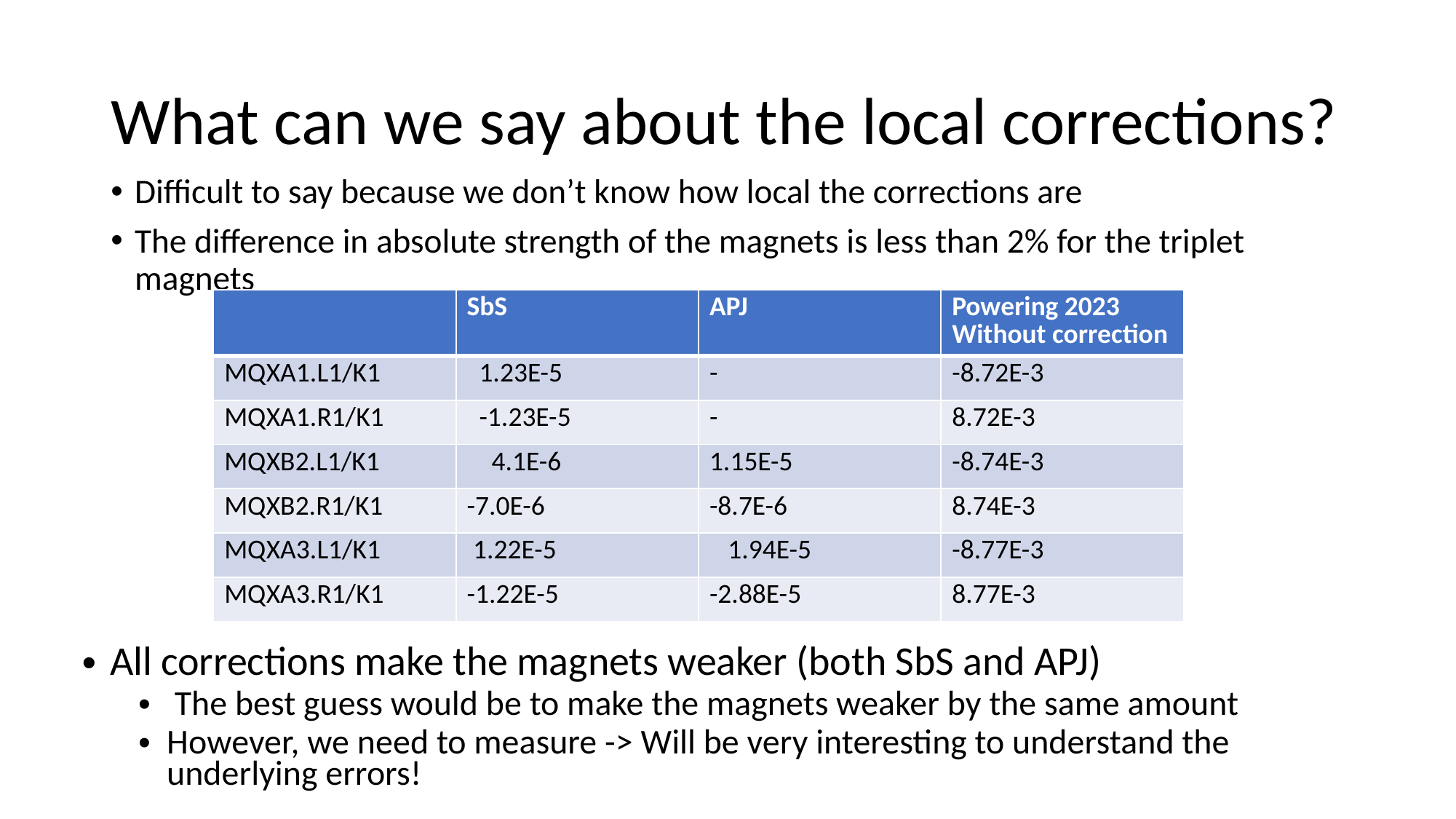

# What can we say about the local corrections?
Difficult to say because we don’t know how local the corrections are
The difference in absolute strength of the magnets is less than 2% for the triplet magnets
|  | SbS | APJ | Powering 2023 Without correction |
| --- | --- | --- | --- |
| MQXA1.L1/K1 | 1.23E-5 | - | -8.72E-3 |
| MQXA1.R1/K1 | -1.23E-5 | - | 8.72E-3 |
| MQXB2.L1/K1 | 4.1E-6 | 1.15E-5 | -8.74E-3 |
| MQXB2.R1/K1 | -7.0E-6 | -8.7E-6 | 8.74E-3 |
| MQXA3.L1/K1 | 1.22E-5 | 1.94E-5 | -8.77E-3 |
| MQXA3.R1/K1 | -1.22E-5 | -2.88E-5 | 8.77E-3 |
All corrections make the magnets weaker (both SbS and APJ)
 The best guess would be to make the magnets weaker by the same amount
However, we need to measure -> Will be very interesting to understand the underlying errors!